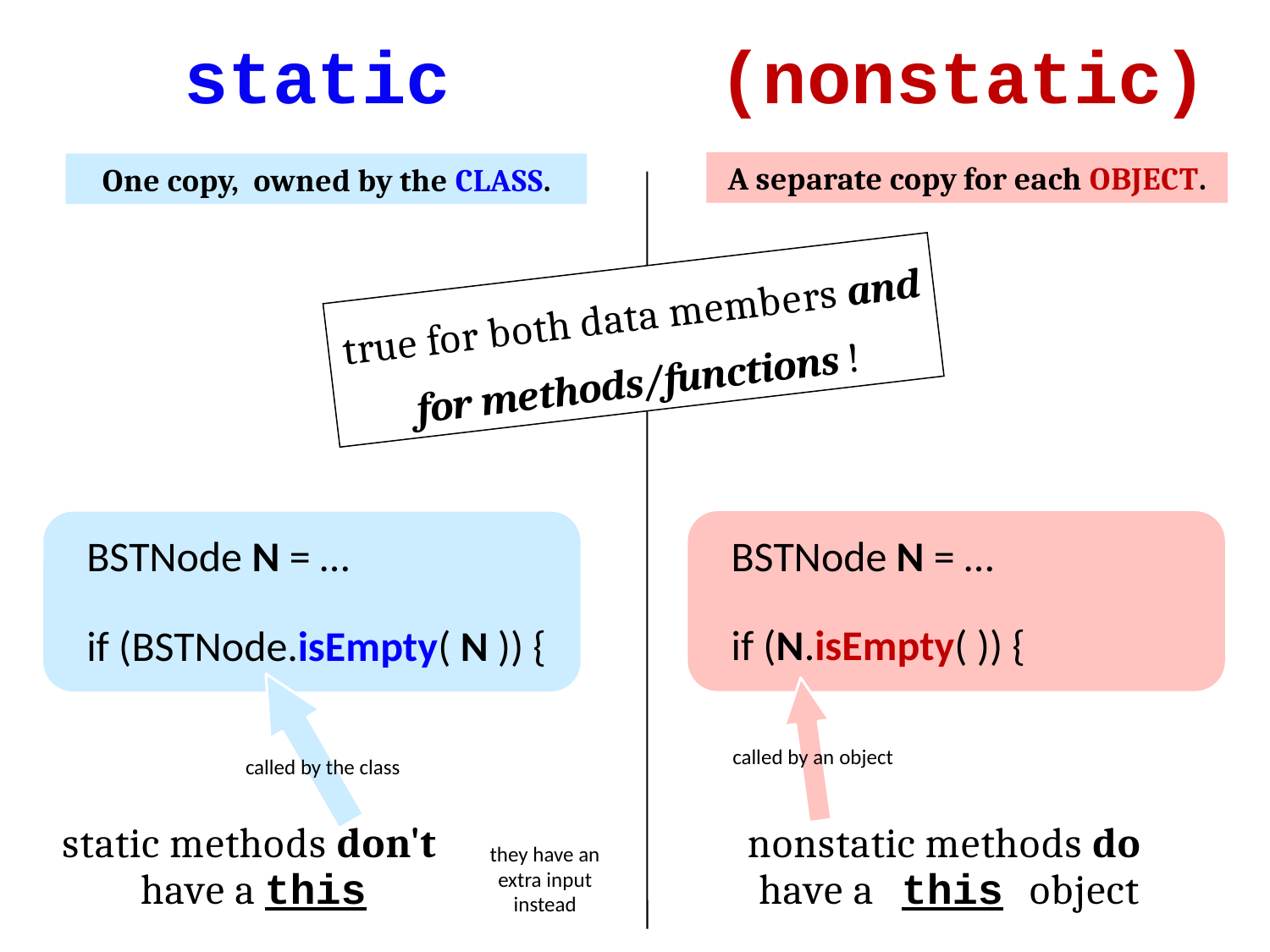

static
(nonstatic)
A separate copy for each OBJECT.
One copy,  owned by the CLASS.

true for both data members and for methods/functions !
BSTNode N = …
BSTNode N = …

if (N.isEmpty( )) {
if (BSTNode.isEmpty( N )) {

called by an object
called by the class
they have an extra input instead
static methods don't
 have a this
nonstatic methods do
 have a   this object